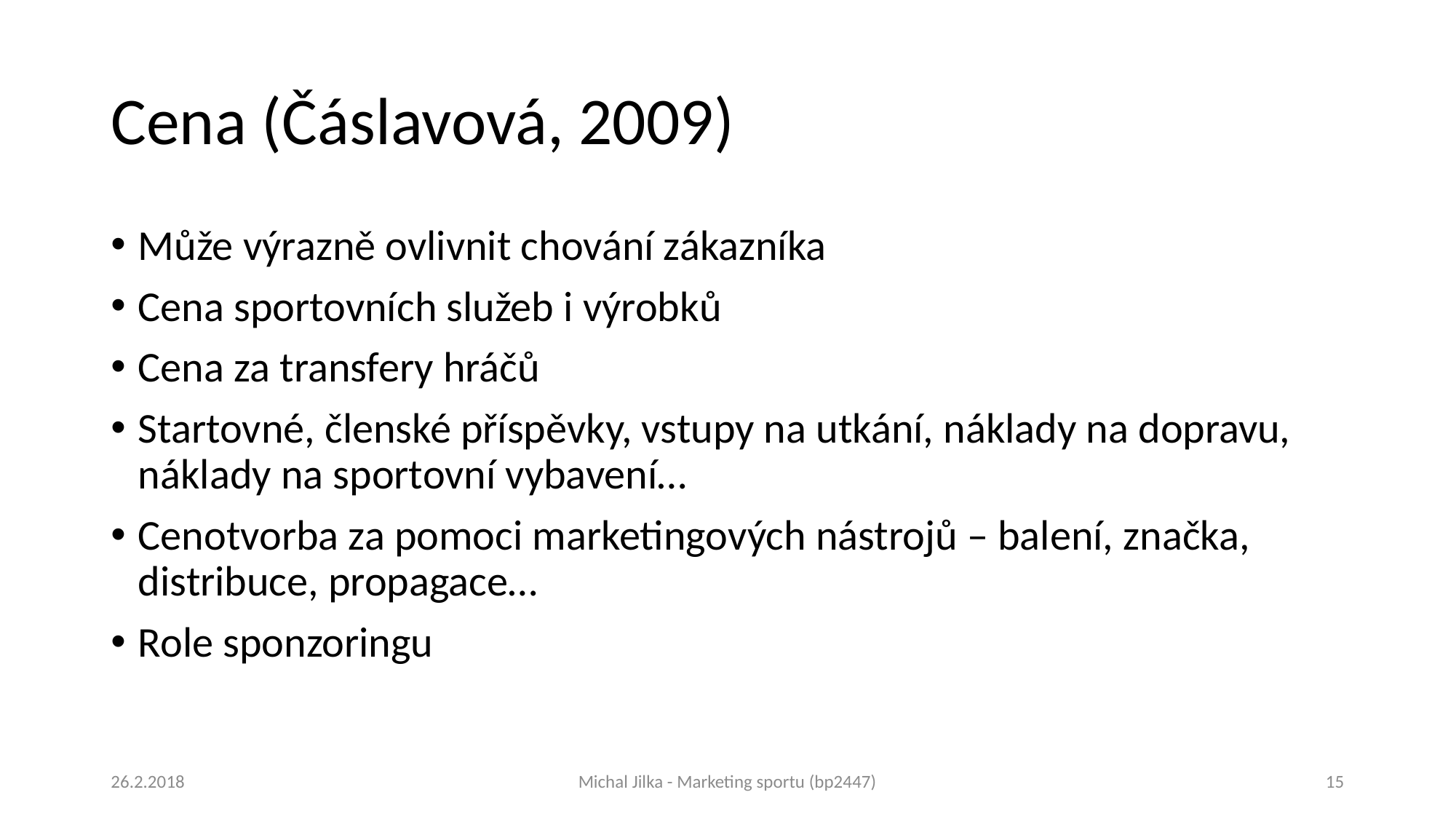

# Cena (Čáslavová, 2009)
Může výrazně ovlivnit chování zákazníka
Cena sportovních služeb i výrobků
Cena za transfery hráčů
Startovné, členské příspěvky, vstupy na utkání, náklady na dopravu, náklady na sportovní vybavení…
Cenotvorba za pomoci marketingových nástrojů – balení, značka, distribuce, propagace…
Role sponzoringu

26.2.2018
Michal Jilka - Marketing sportu (bp2447)
15